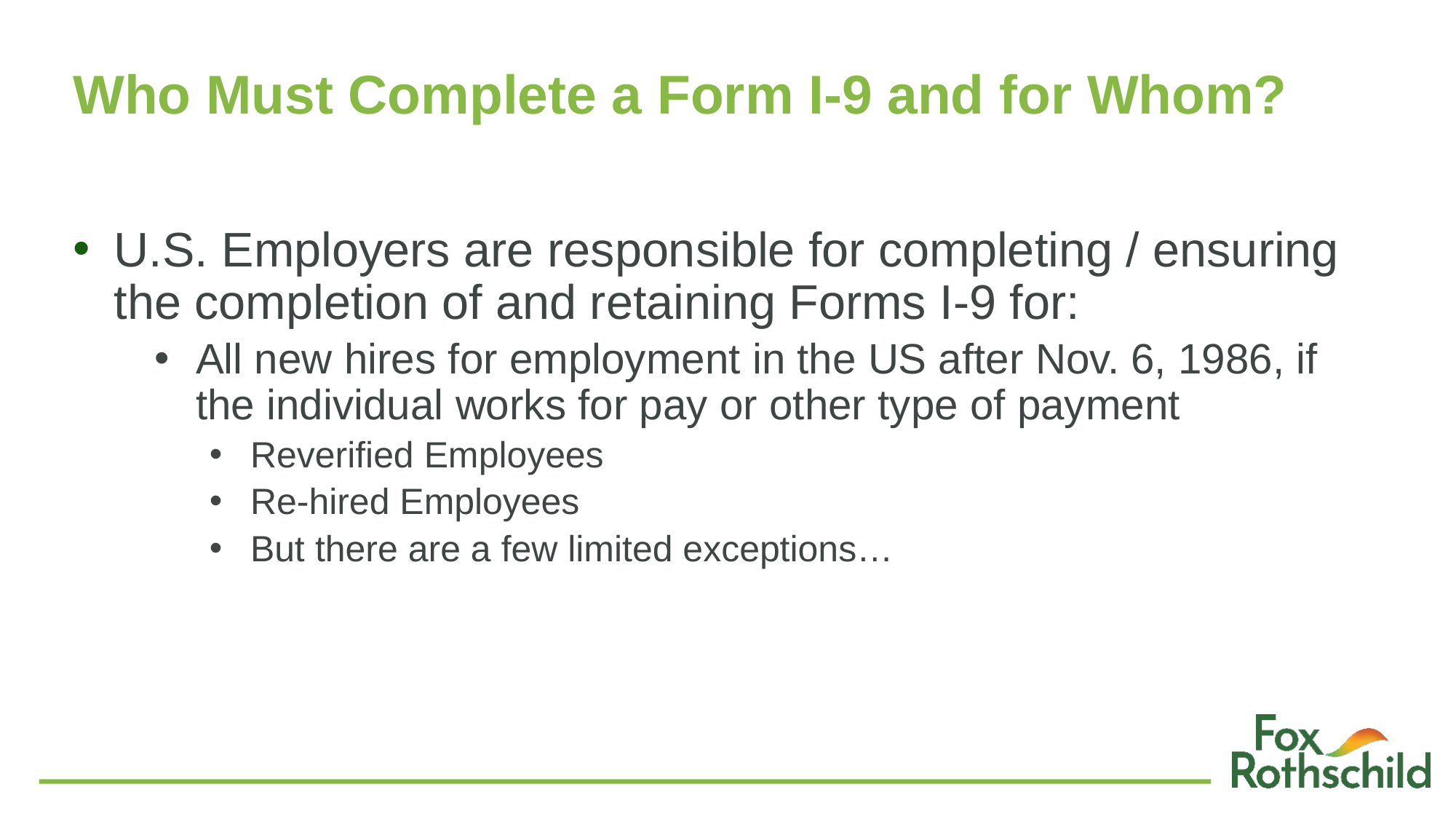

# Who Must Complete a Form I-9 and for Whom?
U.S. Employers are responsible for completing / ensuring the completion of and retaining Forms I-9 for:
All new hires for employment in the US after Nov. 6, 1986, if the individual works for pay or other type of payment
Reverified Employees
Re-hired Employees
But there are a few limited exceptions…